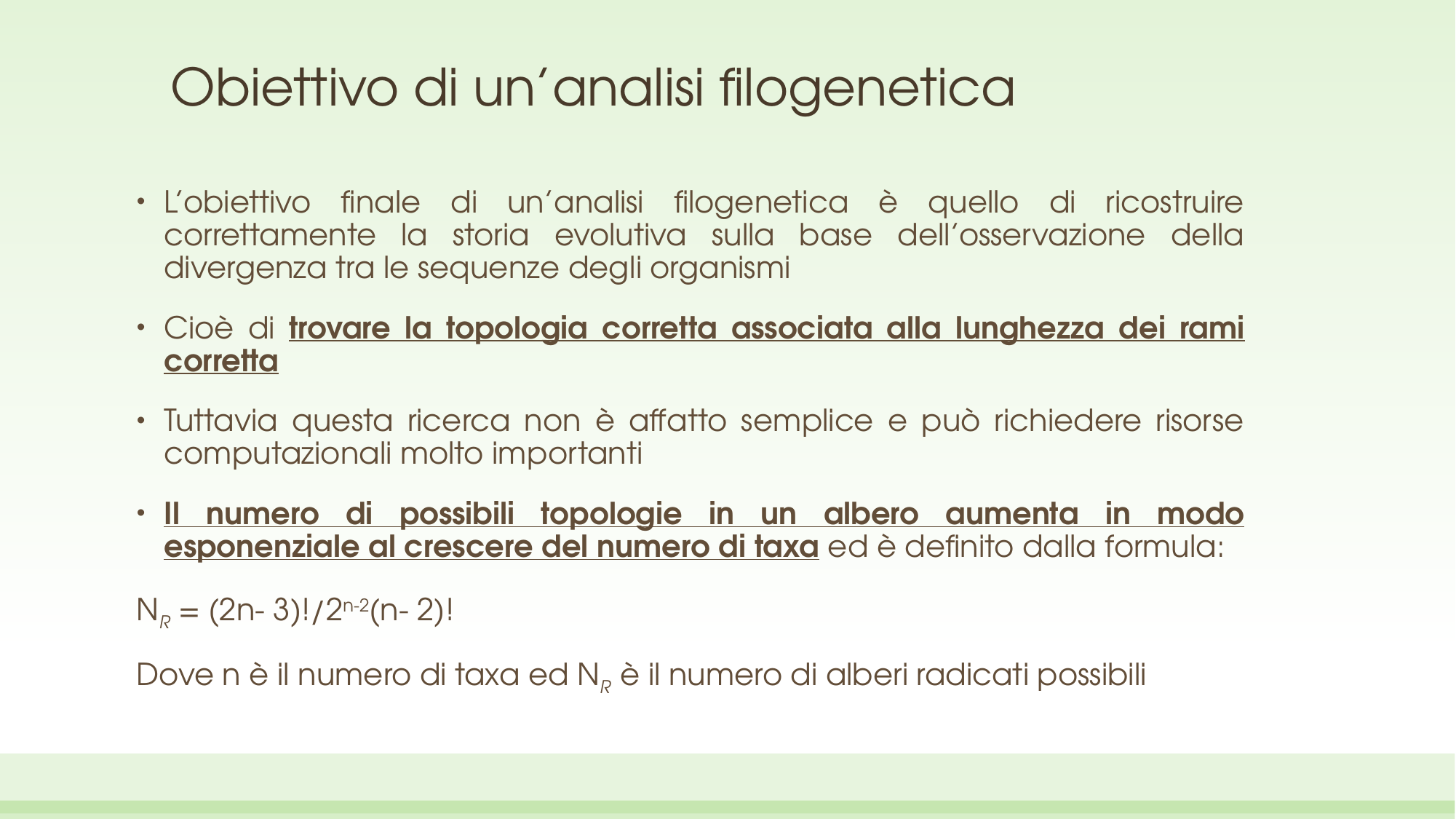

# Obiettivo di un’analisi filogenetica
L’obiettivo finale di un’analisi filogenetica è quello di ricostruire correttamente la storia evolutiva sulla base dell’osservazione della divergenza tra le sequenze degli organismi
Cioè di trovare la topologia corretta associata alla lunghezza dei rami corretta
Tuttavia questa ricerca non è affatto semplice e può richiedere risorse computazionali molto importanti
Il numero di possibili topologie in un albero aumenta in modo esponenziale al crescere del numero di taxa ed è definito dalla formula:
NR = (2n- 3)!/2n-2(n- 2)!
Dove n è il numero di taxa ed NR  è il numero di alberi radicati possibili